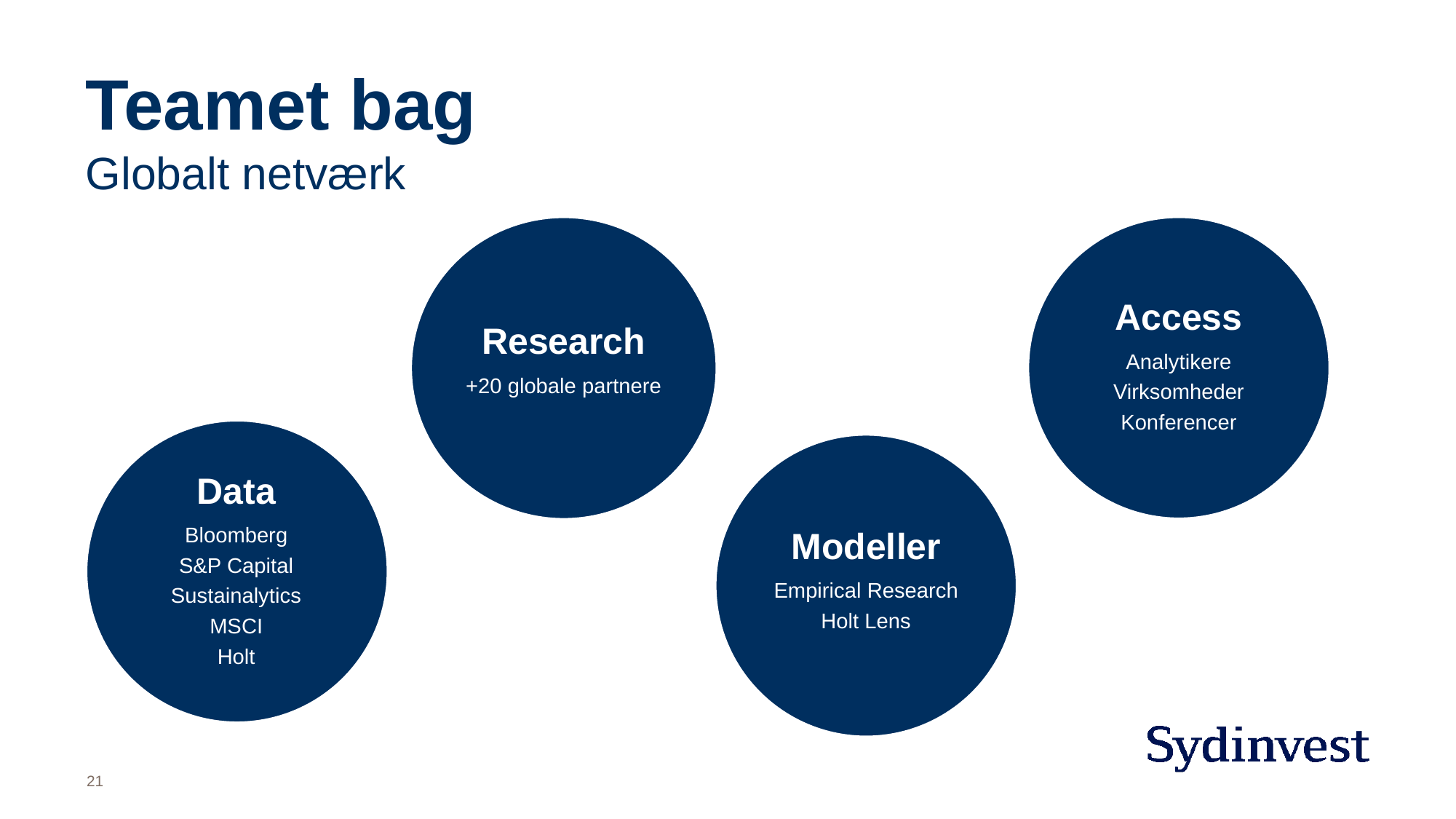

# Teamet bag
Globalt netværk

Research
+20 globale partnere

Access
Analytikere
Virksomheder
Konferencer

Data
Bloomberg
S&P Capital
Sustainalytics
MSCI
Holt

Modeller
Empirical Research
Holt Lens
21